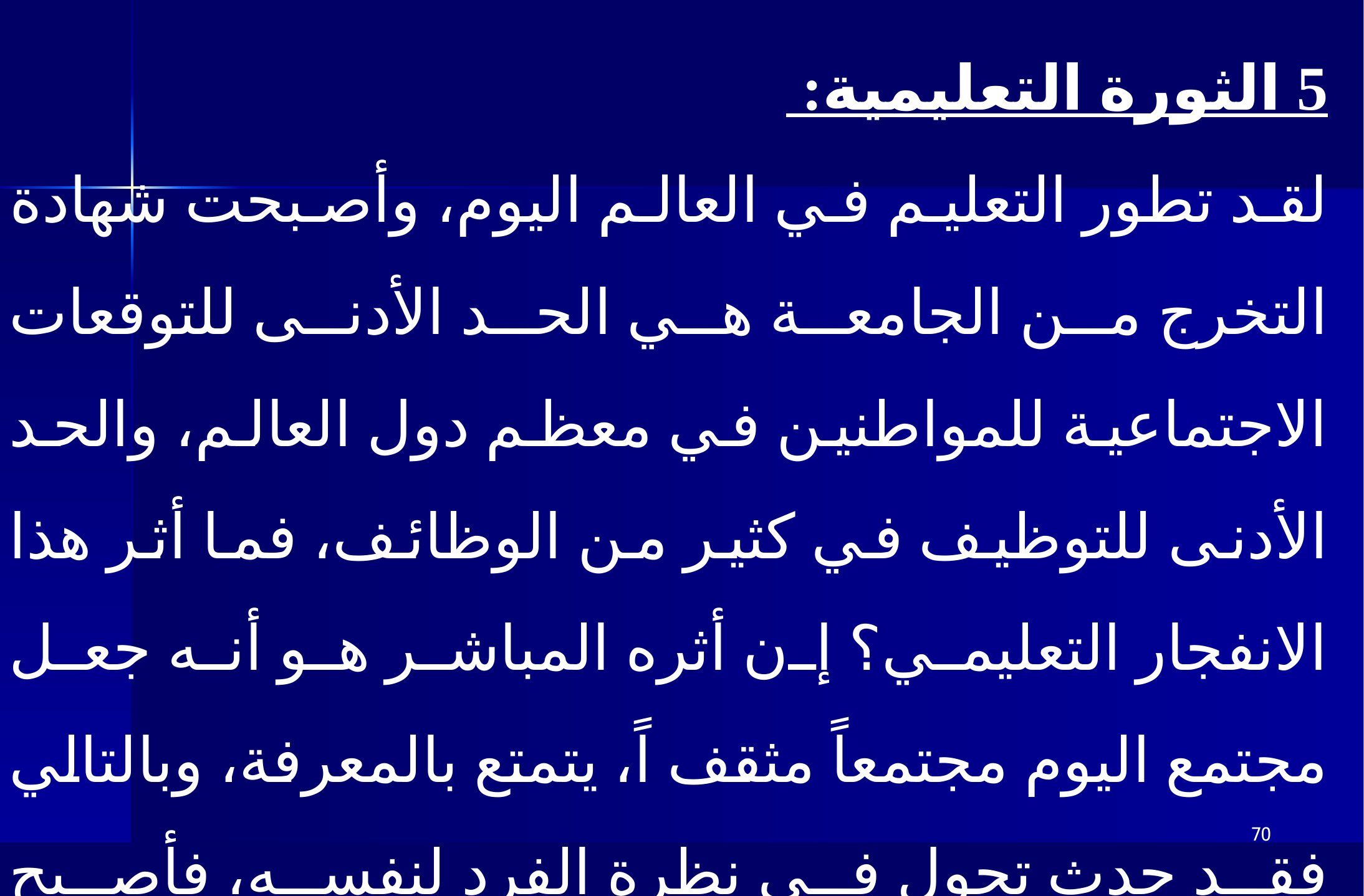

5 الثورة التعليمية:
لقد تطور التعليم في العالم اليوم، وأصبحت شهادة التخرج من الجامعة هي الحد الأدنى للتوقعات الاجتماعية للمواطنين في معظم دول العالم، والحد الأدنى للتوظيف في كثير من الوظائف، فما أثر هذا الانفجار التعليمي؟ إن أثره المباشر هو أنه جعل مجتمع اليوم مجتمعاً مثقف اً، يتمتع بالمعرفة، وبالتالي فقد حدث تحول في نظرة الفرد لنفسه، فأصبح يطلب قدرا أكبر من الاحترام في المؤسسة التي يعمل فيها، ومن المجتمع الذي يعيش فيه،
70